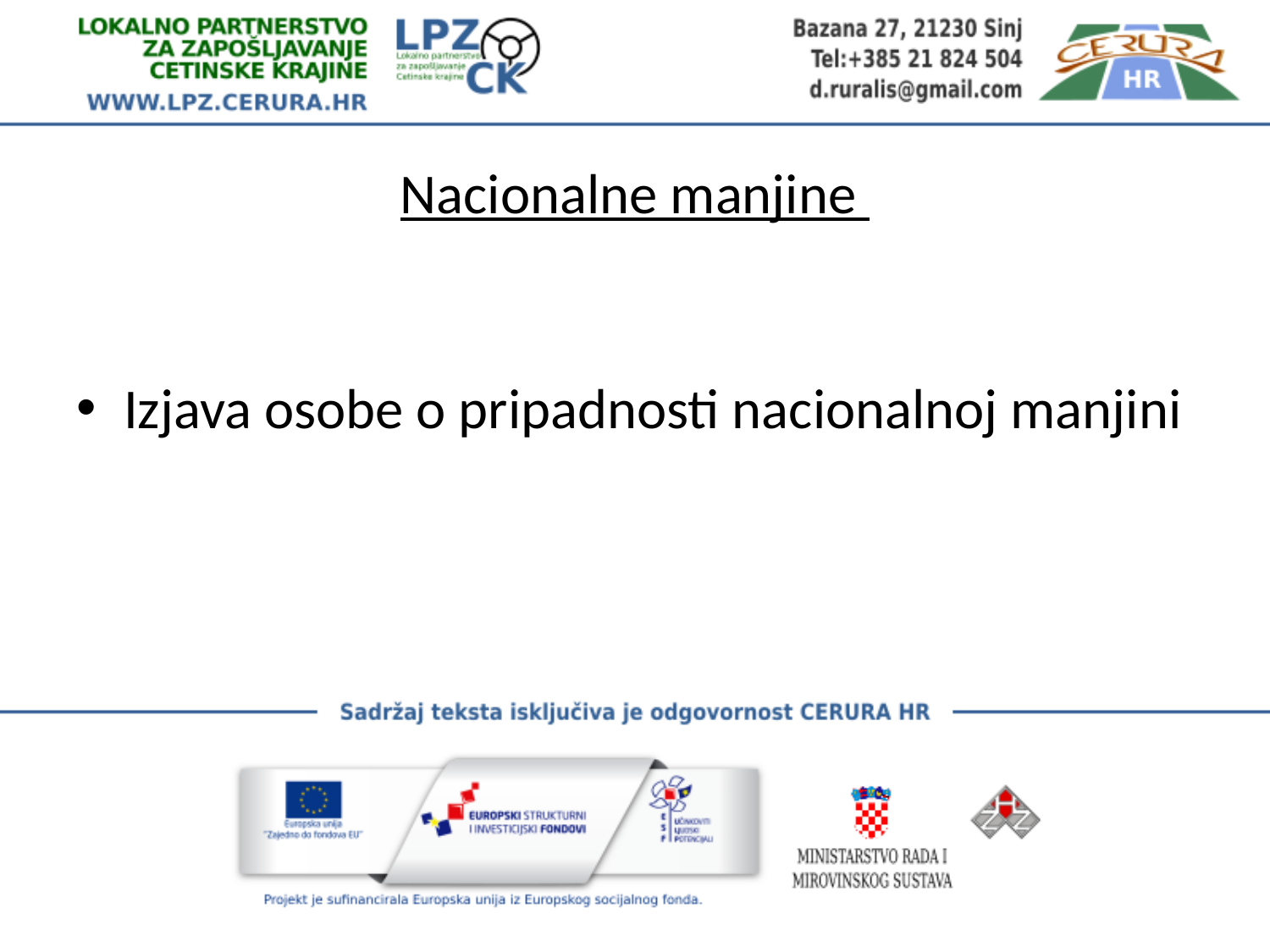

# Nacionalne manjine
Izjava osobe o pripadnosti nacionalnoj manjini